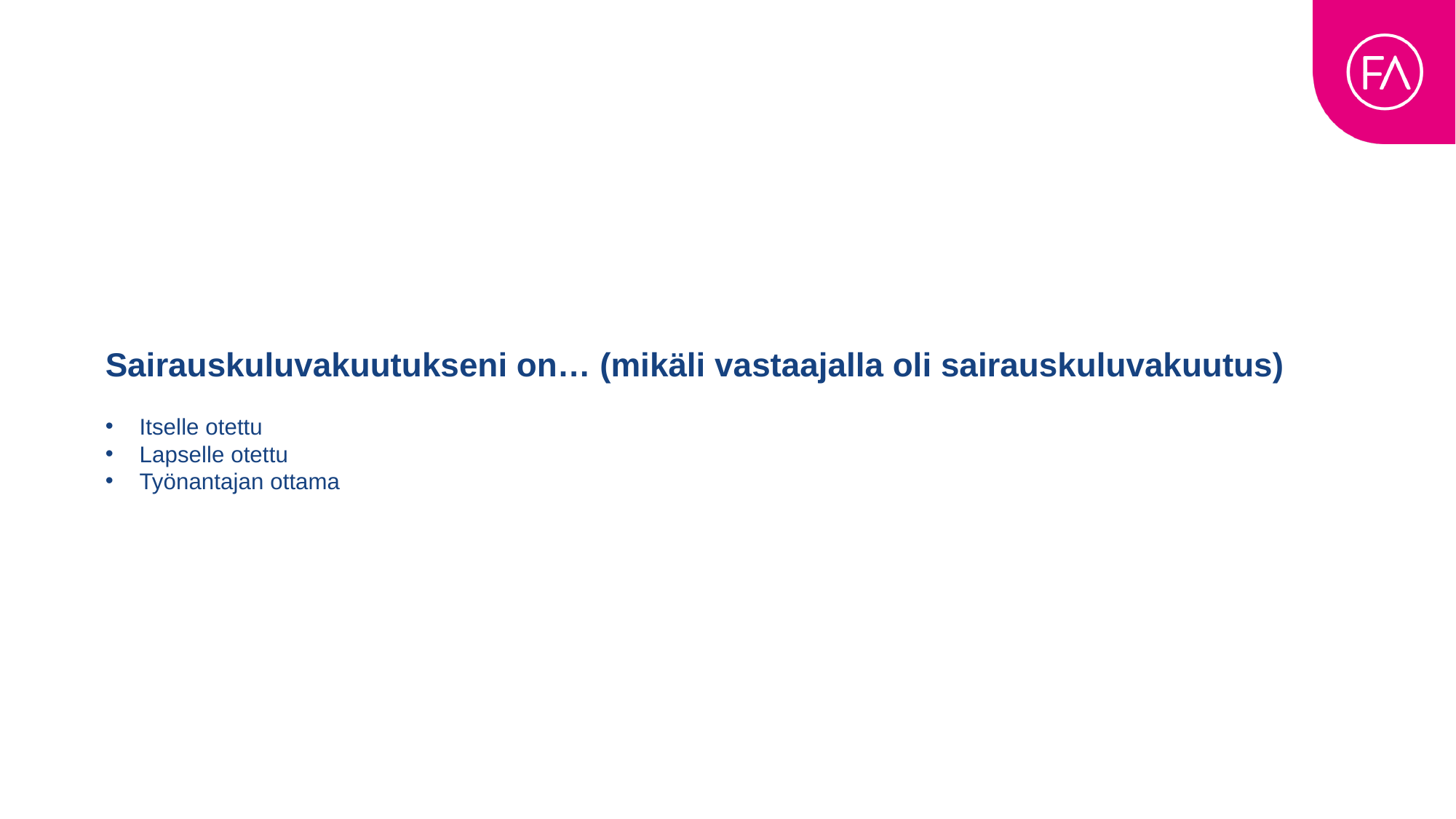

Sairauskuluvakuutukseni on… (mikäli vastaajalla oli sairauskuluvakuutus)

Itselle otettu
Lapselle otettu
Työnantajan ottama